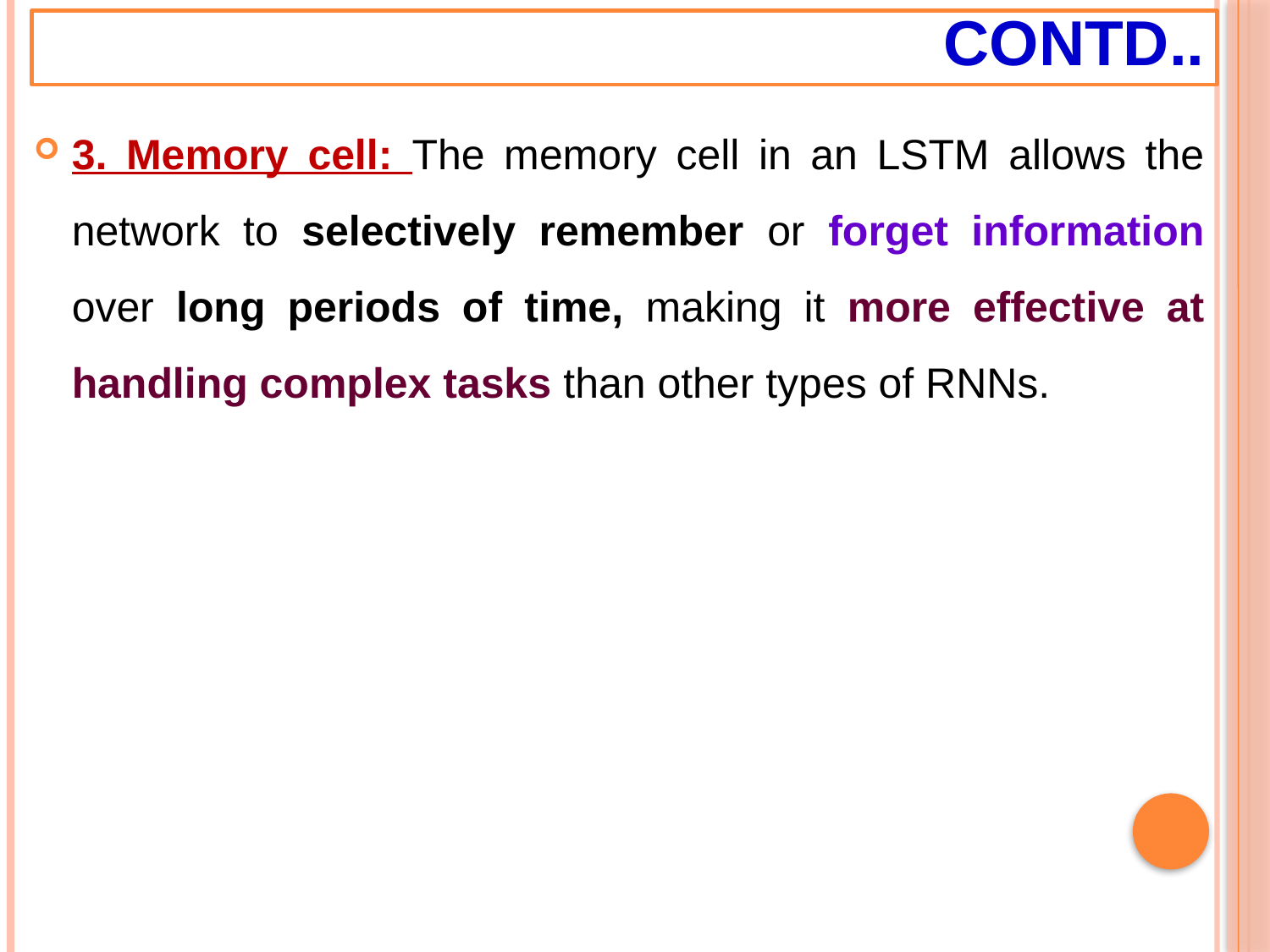

# Contd..
3. Memory cell: The memory cell in an LSTM allows the network to selectively remember or forget information over long periods of time, making it more effective at handling complex tasks than other types of RNNs.